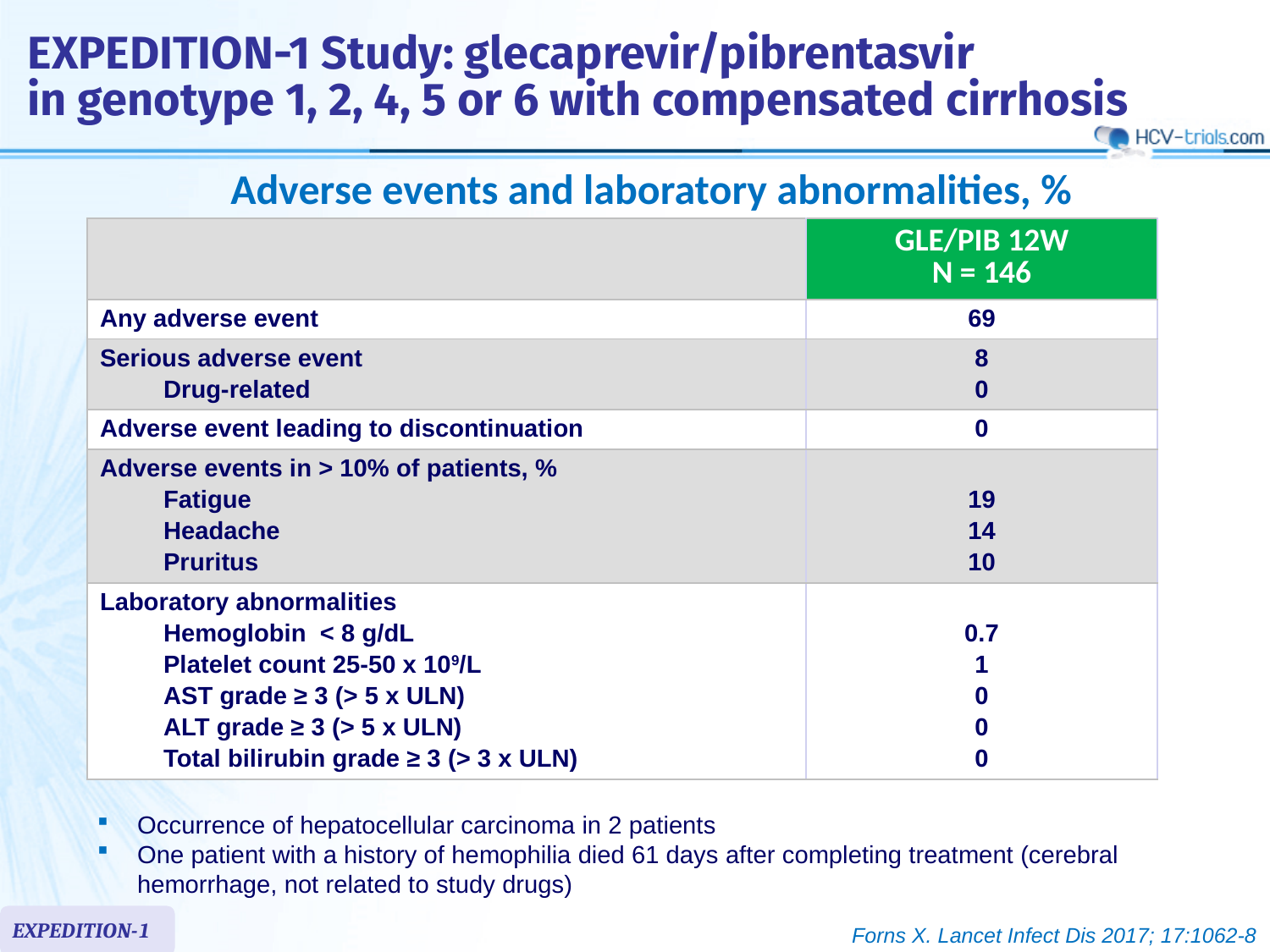

# EXPEDITION-1 Study: glecaprevir/pibrentasvir in genotype 1, 2, 4, 5 or 6 with compensated cirrhosis
Adverse events and laboratory abnormalities, %
|  | GLE/PIB 12W N = 146 |
| --- | --- |
| Any adverse event | 69 |
| Serious adverse event Drug-related | 8 0 |
| Adverse event leading to discontinuation | 0 |
| Adverse events in > 10% of patients, % Fatigue Headache Pruritus | 19 14 10 |
| Laboratory abnormalities Hemoglobin < 8 g/dL Platelet count 25-50 x 109/L AST grade ≥ 3 (> 5 x ULN) ALT grade ≥ 3 (> 5 x ULN) Total bilirubin grade ≥ 3 (> 3 x ULN) | 0.7 1 0 0 0 |
Occurrence of hepatocellular carcinoma in 2 patients
One patient with a history of hemophilia died 61 days after completing treatment (cerebral hemorrhage, not related to study drugs)

EXPEDITION-1
Forns X. Lancet Infect Dis 2017; 17:1062-8